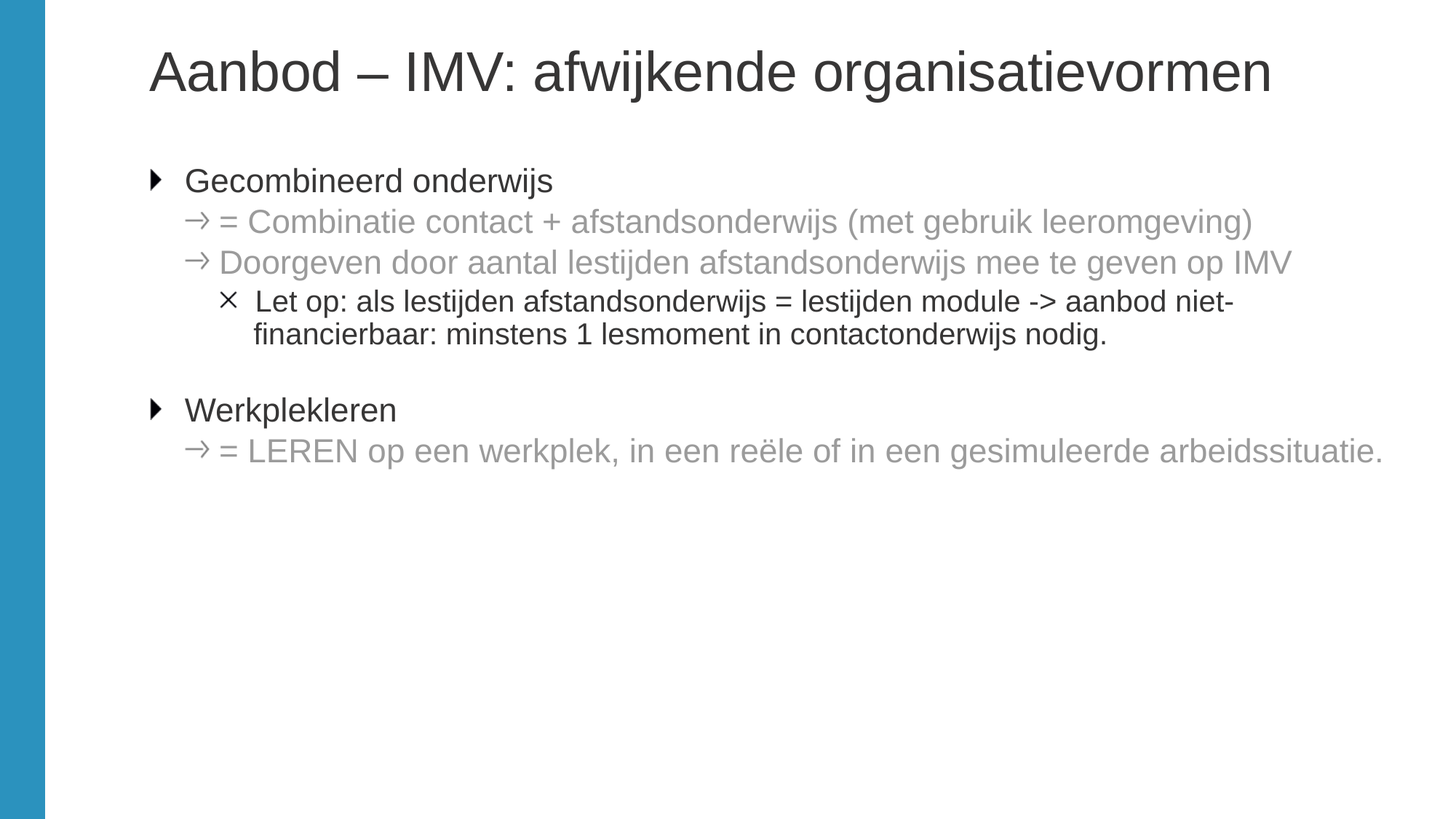

# Aanbod – IMV: afwijkende organisatievormen
Gecombineerd onderwijs
= Combinatie contact + afstandsonderwijs (met gebruik leeromgeving)
Doorgeven door aantal lestijden afstandsonderwijs mee te geven op IMV
Let op: als lestijden afstandsonderwijs = lestijden module -> aanbod niet-financierbaar: minstens 1 lesmoment in contactonderwijs nodig.

Werkplekleren
= LEREN op een werkplek, in een reële of in een gesimuleerde arbeidssituatie.